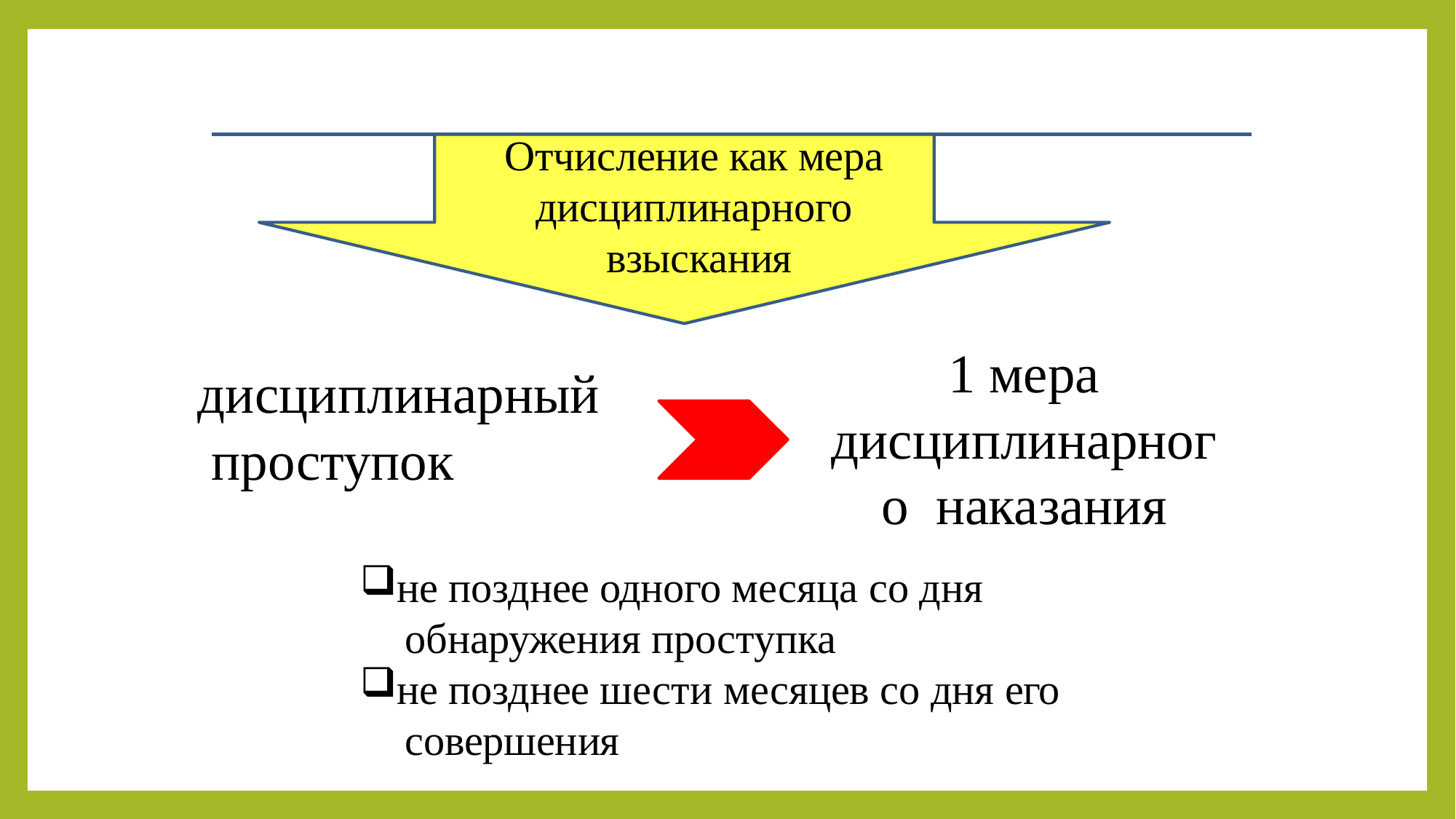

Отчисление как мера  дисциплинарного  взыскания

1 мера
дисциплинарного  наказания
дисциплинарный  проступок

не позднее одного месяца со дня  обнаружения проступка
не позднее шести месяцев со дня его  совершения
31